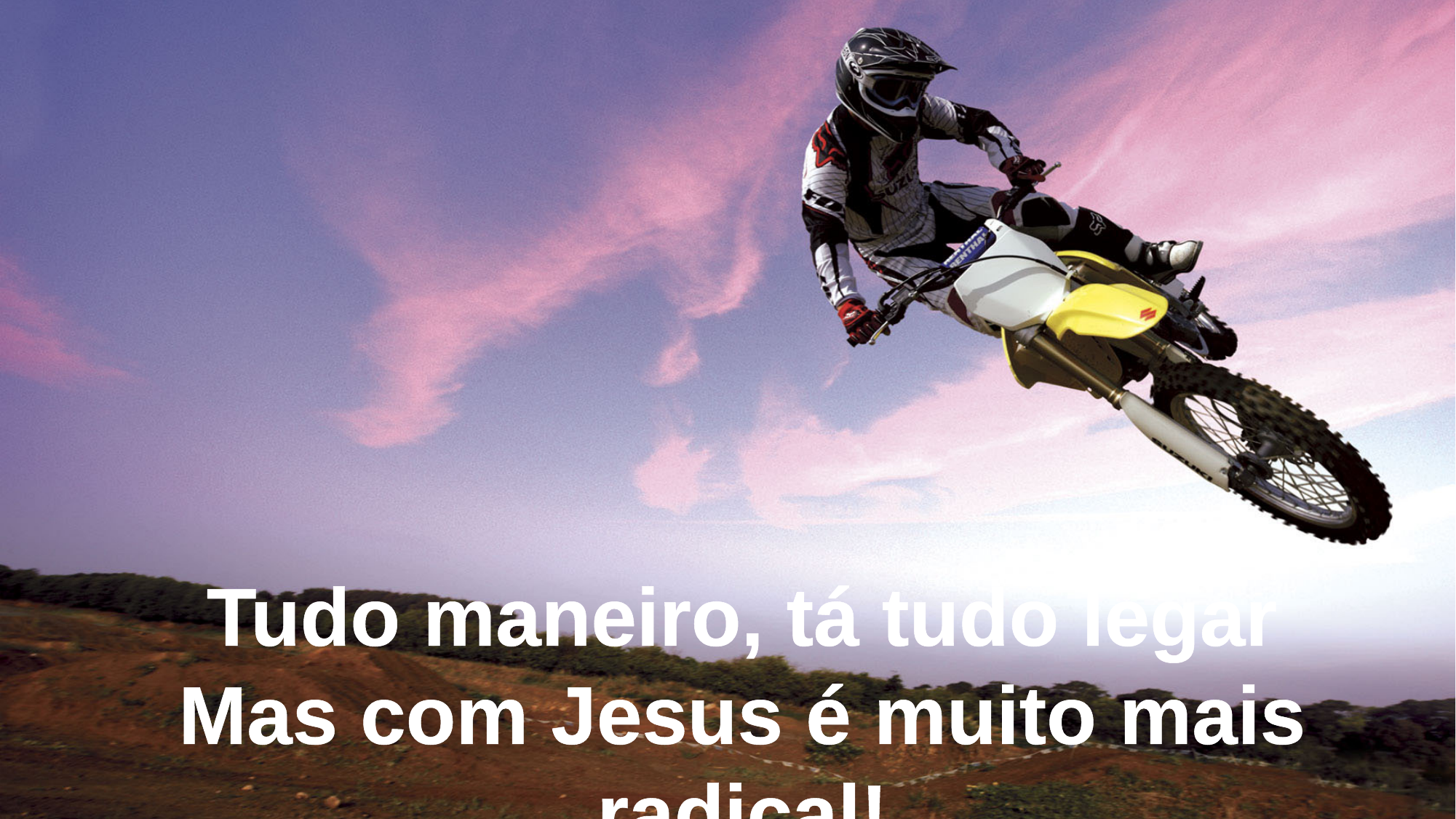

Tudo maneiro, tá tudo legar
Mas com Jesus é muito mais radical!